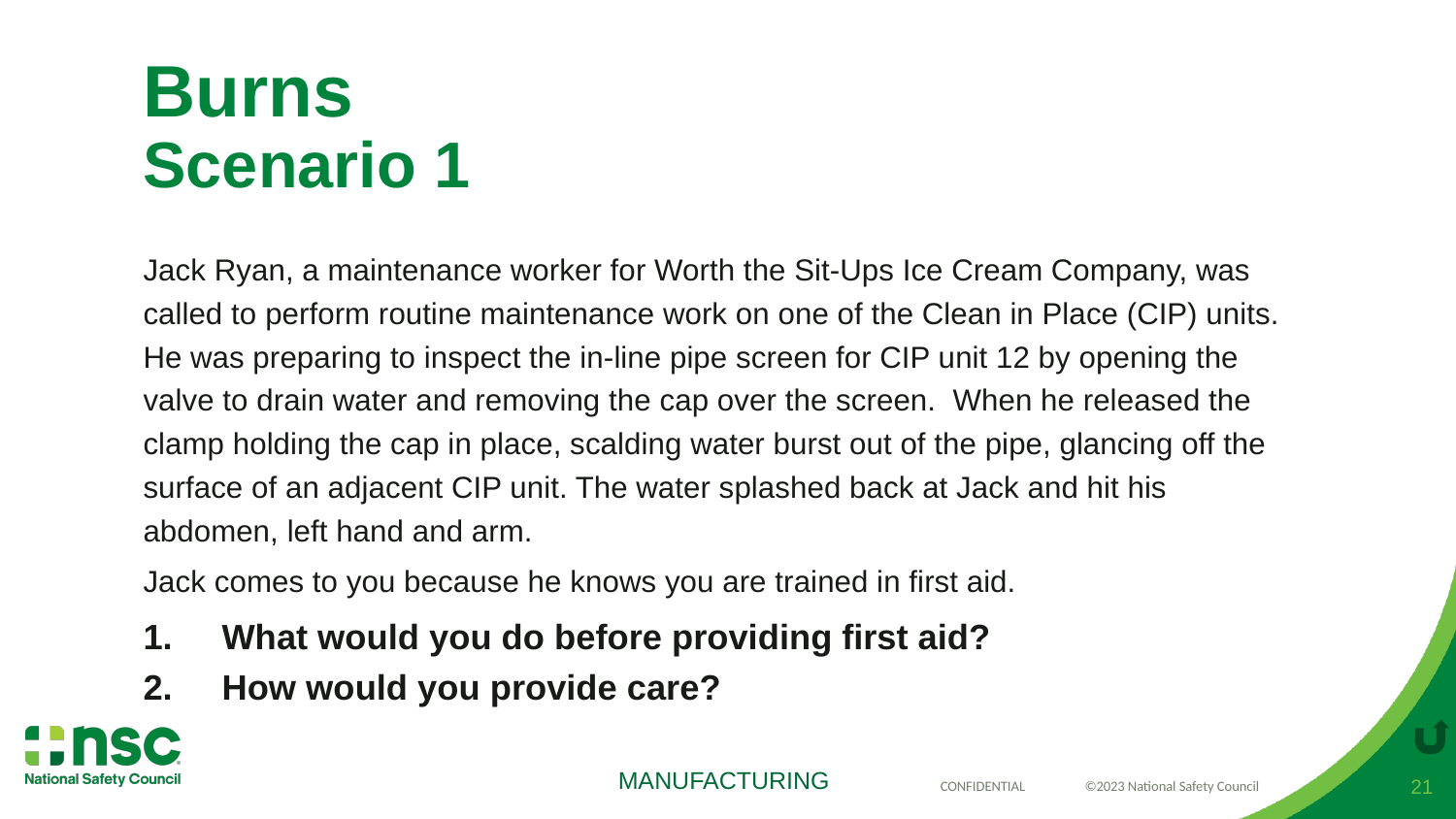

# Burns Scenario 1
Jack Ryan, a maintenance worker for Worth the Sit-Ups Ice Cream Company, was called to perform routine maintenance work on one of the Clean in Place (CIP) units. He was preparing to inspect the in-line pipe screen for CIP unit 12 by opening the valve to drain water and removing the cap over the screen.  When he released the clamp holding the cap in place, scalding water burst out of the pipe, glancing off the surface of an adjacent CIP unit. The water splashed back at Jack and hit his abdomen, left hand and arm.
Jack comes to you because he knows you are trained in first aid.
What would you do before providing first aid?
How would you provide care?